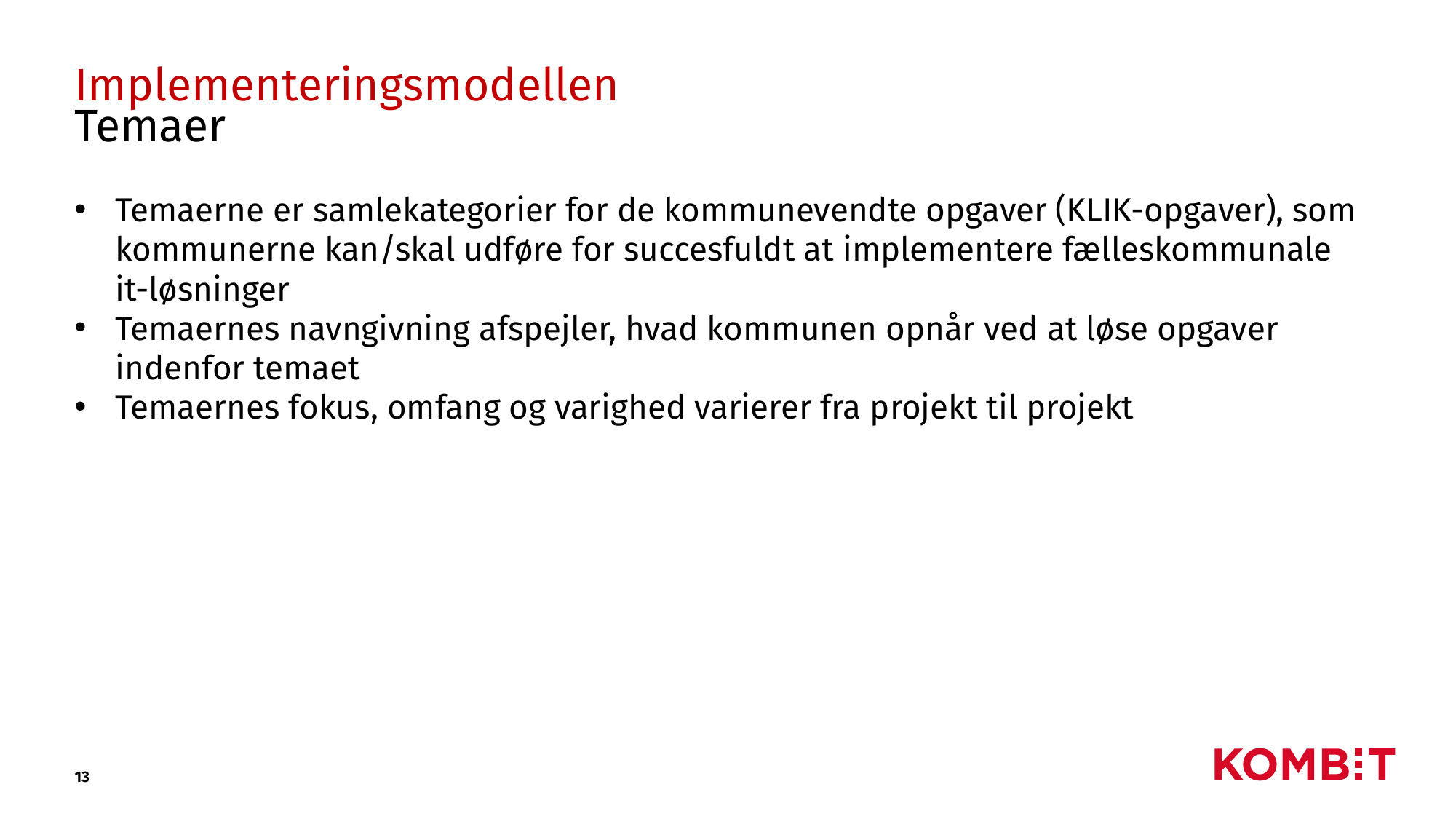

# Implementeringsmodellen Temaer
Temaerne er samlekategorier for de kommunevendte opgaver (KLIK-opgaver), som kommunerne kan/skal udføre for succesfuldt at implementere fælleskommunale it-løsninger
Temaernes navngivning afspejler, hvad kommunen opnår ved at løse opgaver indenfor temaet
Temaernes fokus, omfang og varighed varierer fra projekt til projekt

13